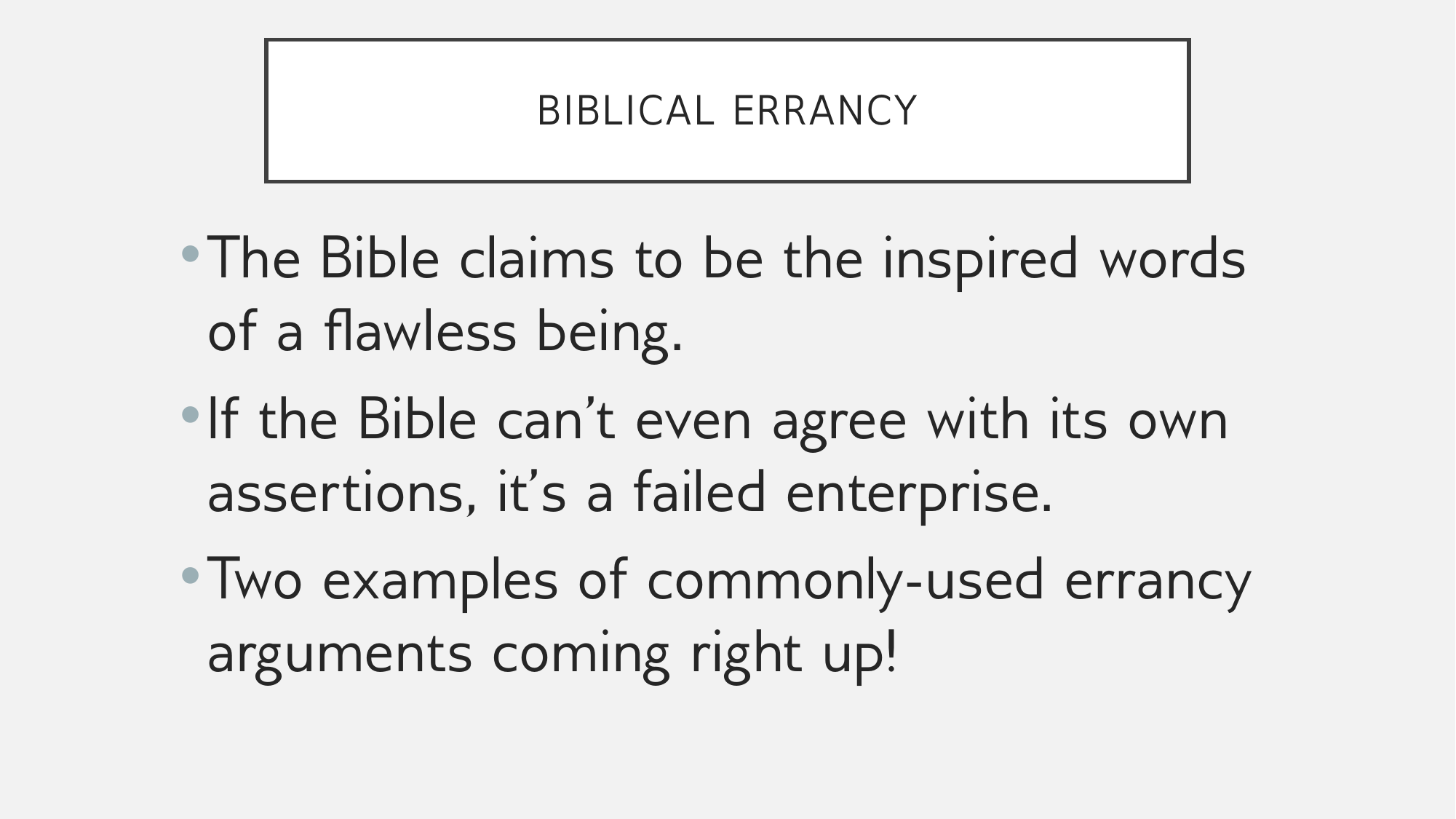

# Biblical Errancy
The Bible claims to be the inspired words of a flawless being.
If the Bible can’t even agree with its own assertions, it’s a failed enterprise.
Two examples of commonly-used errancy arguments coming right up!